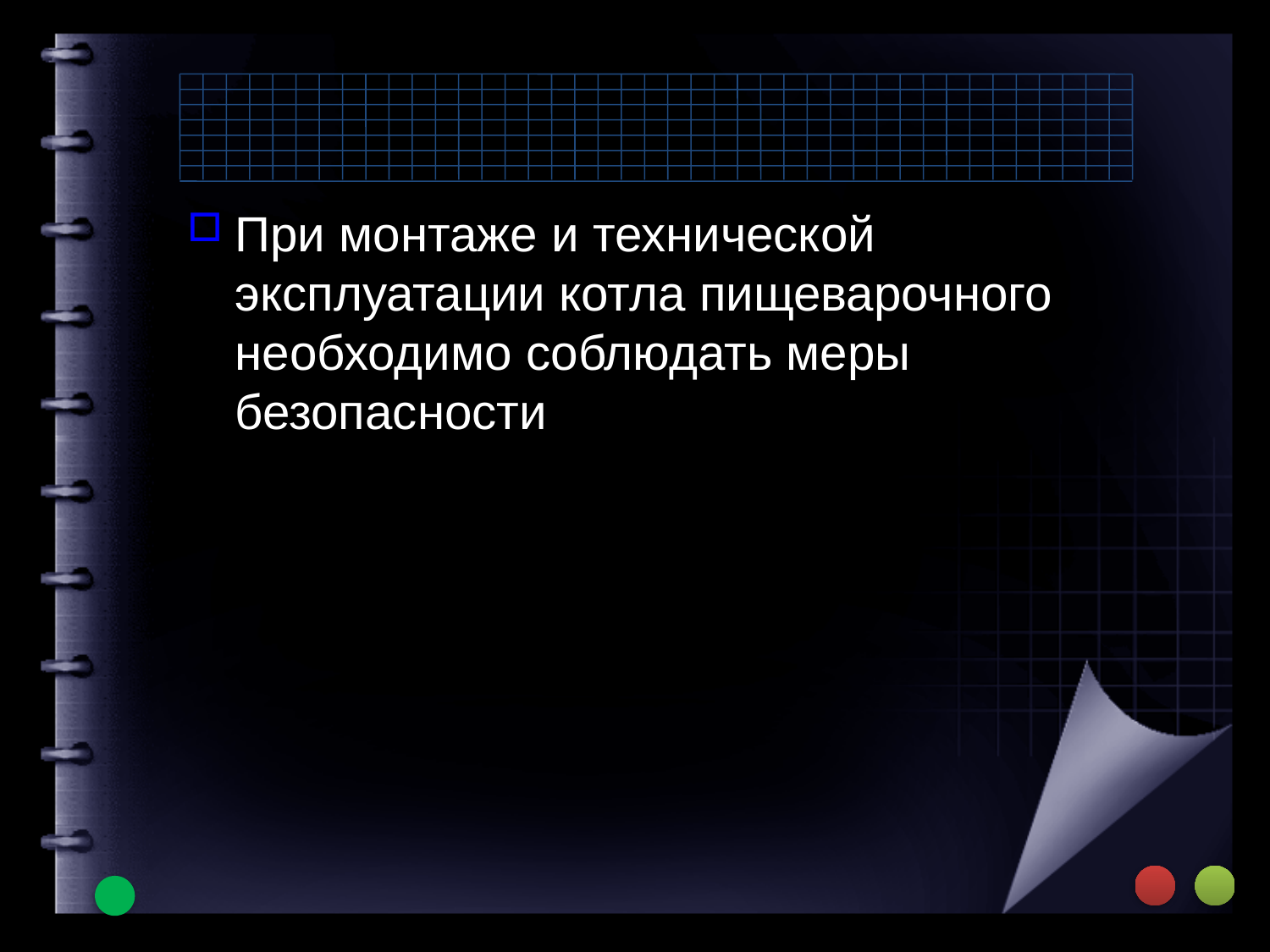

#
При монтаже и технической эксплуатации котла пищеварочного необходимо соблюдать меры безопасности